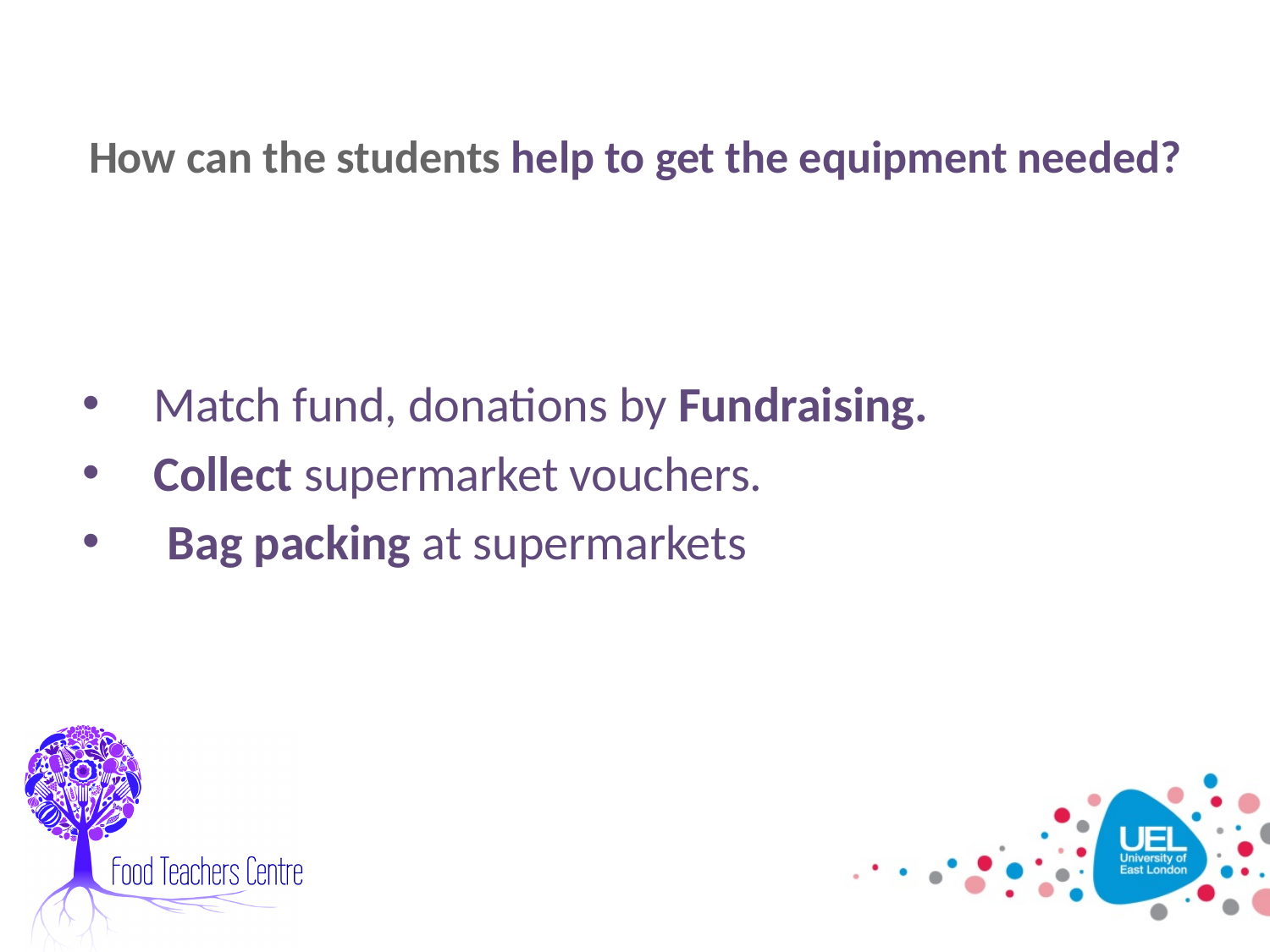

# How can the students help to get the equipment needed?

Match fund, donations by Fundraising.
Collect supermarket vouchers.
 Bag packing at supermarkets